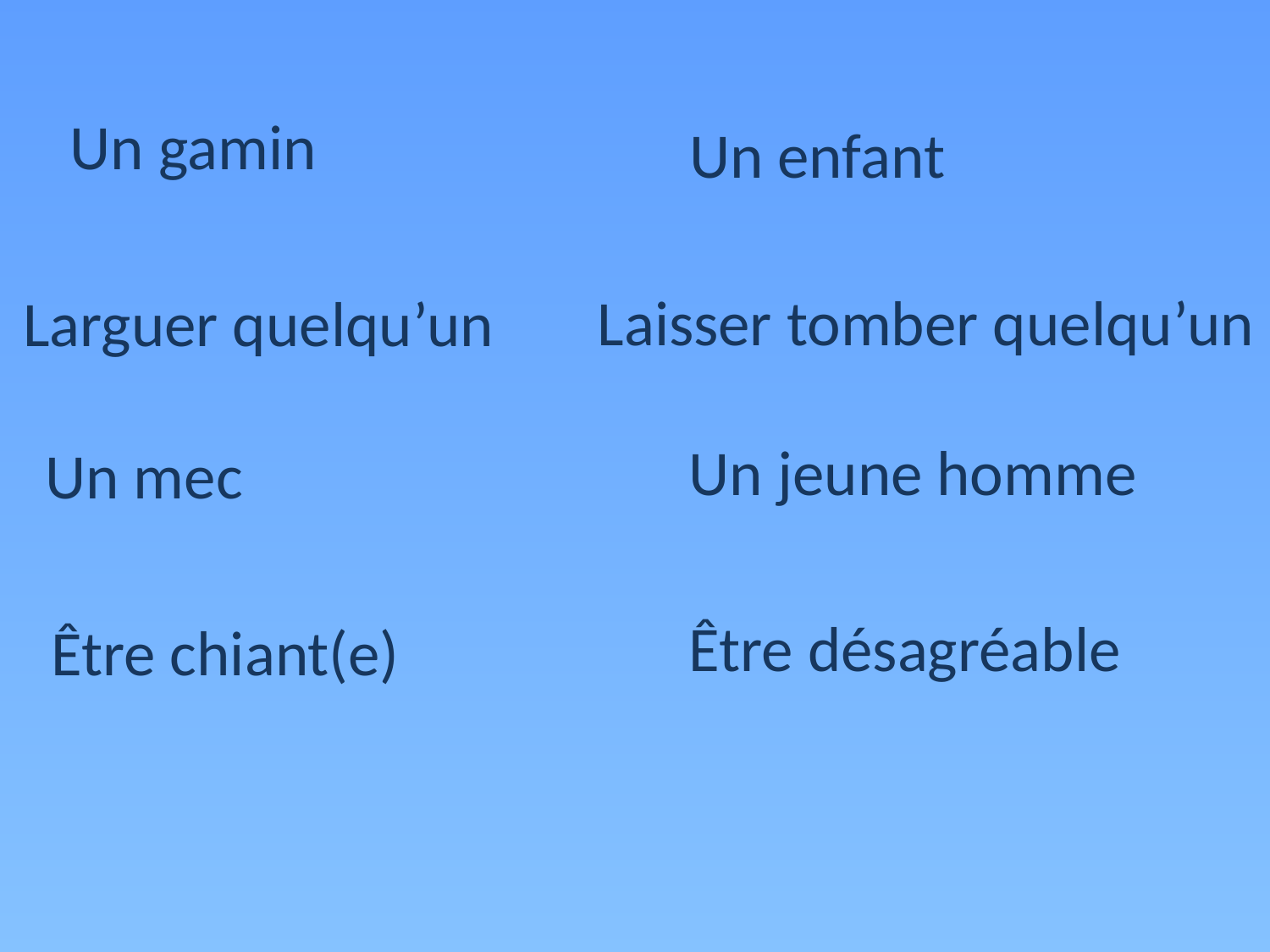

Un gamin
Un enfant
Laisser tomber quelqu’un
Larguer quelqu’un
Un jeune homme
Un mec
Être désagréable
Être chiant(e)